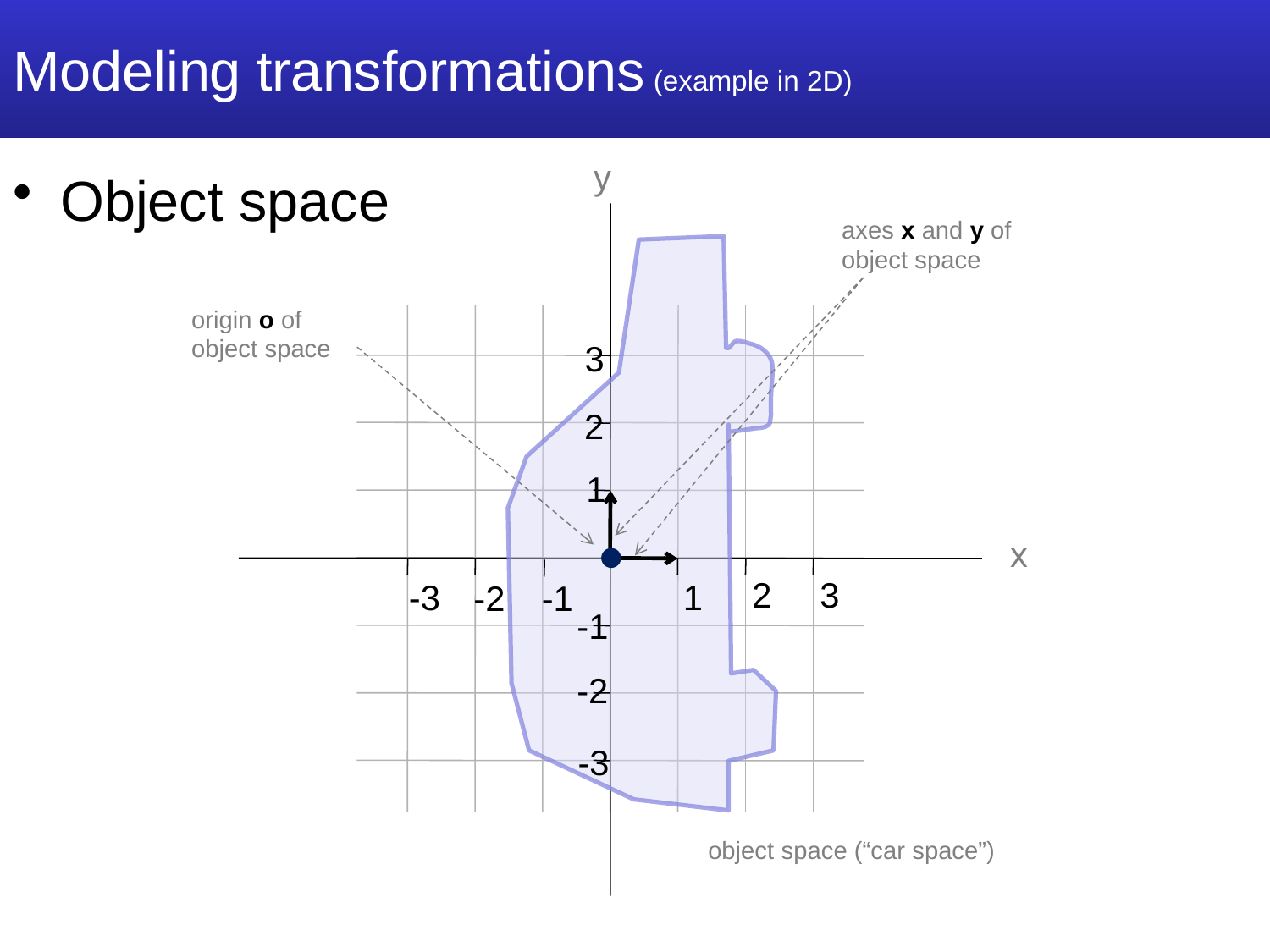

# Modeling transformations (example in 2D)
y
Object space
axes x and y of
object space
origin o of
object space
3

2
1
x

2
3
-3
1
-2
-1
-1
-2
-3
object space (“car space”)